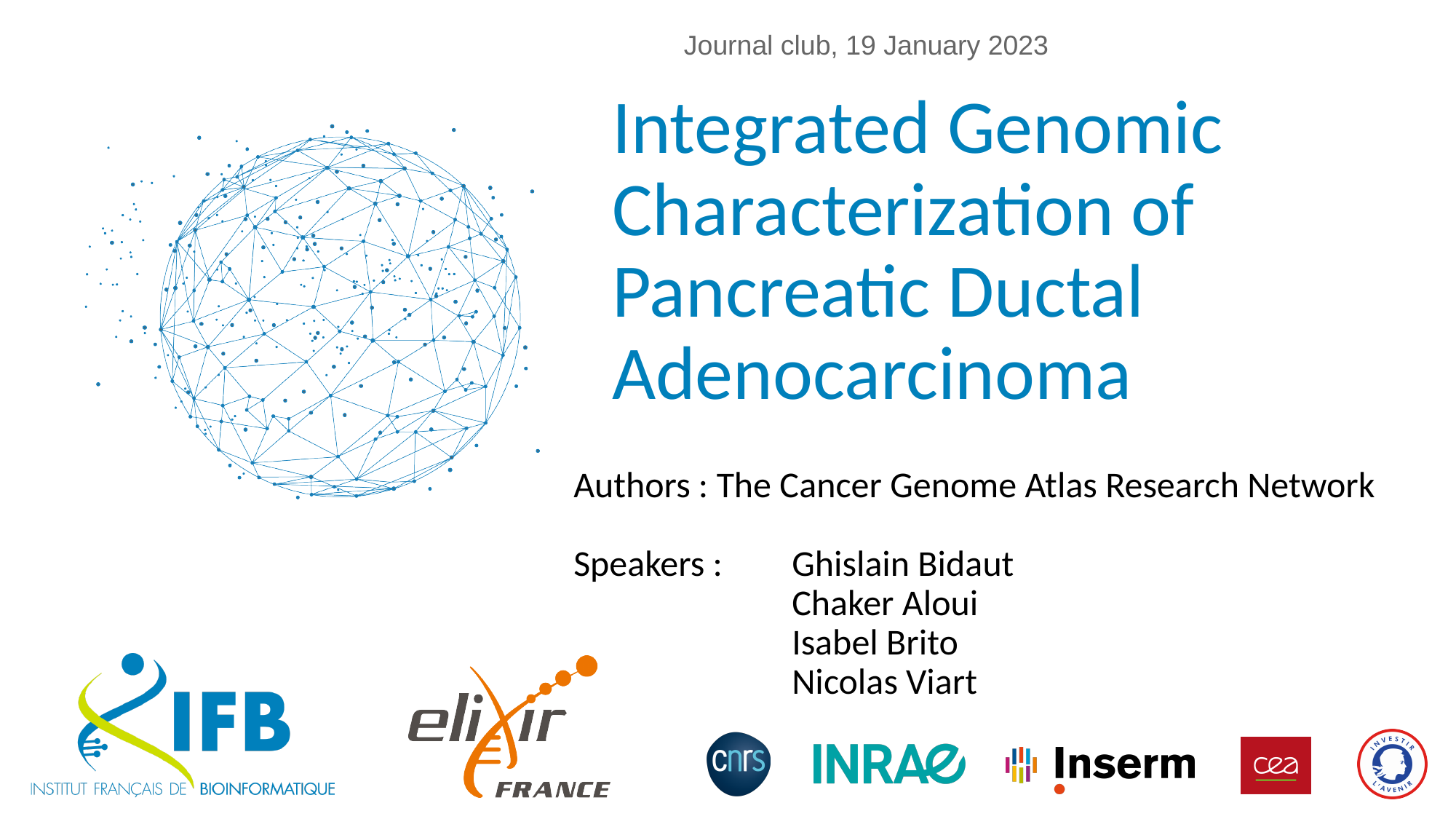

Journal club, 19 January 2023
# Integrated Genomic Characterization of Pancreatic Ductal Adenocarcinoma
Authors : The Cancer Genome Atlas Research Network

Speakers :	Ghislain Bidaut
		Chaker Aloui
	 	Isabel Brito
		Nicolas Viart